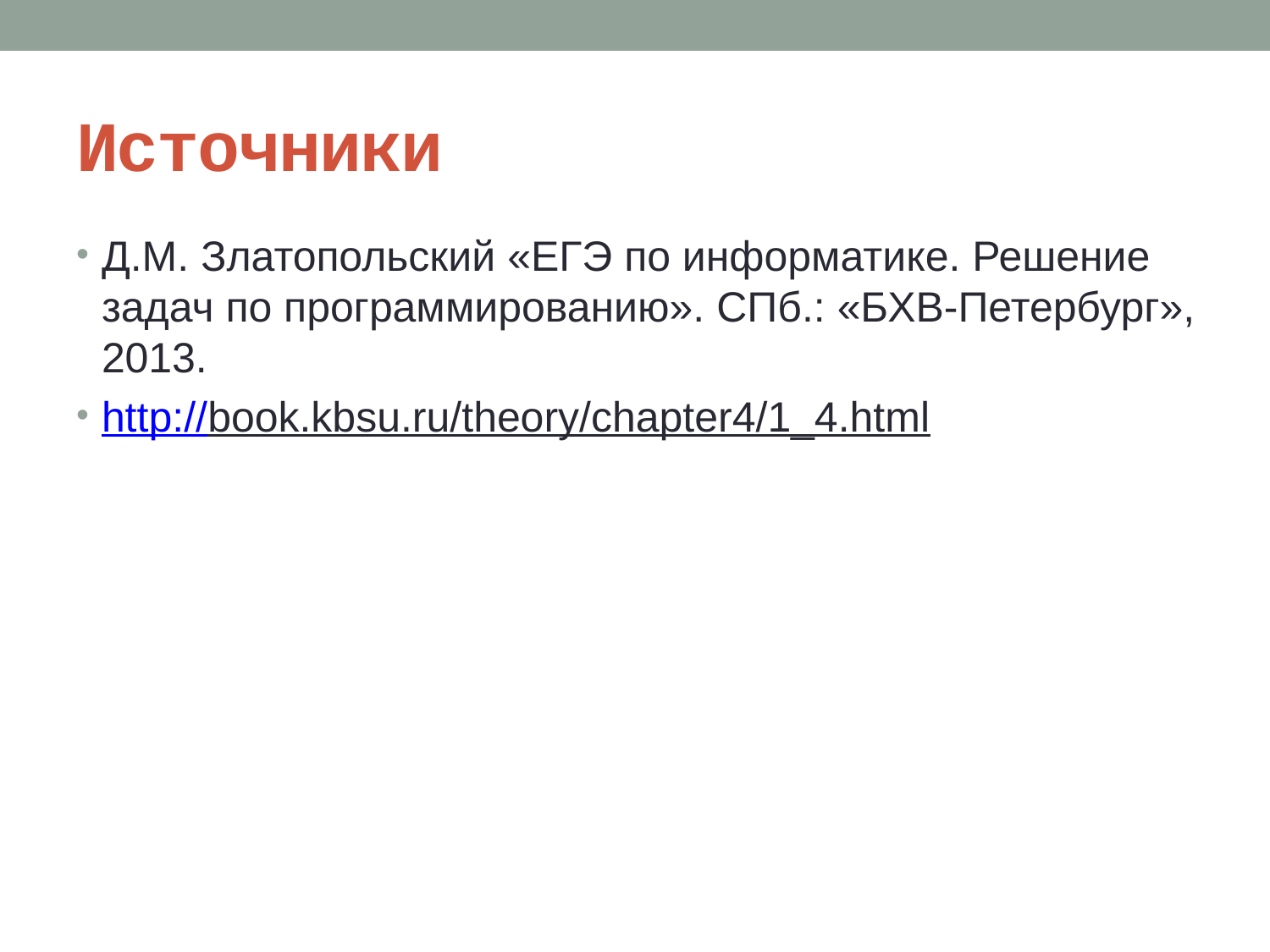

# Источники
Д.М. Златопольский «ЕГЭ по информатике. Решение задач по программированию». СПб.: «БХВ-Петербург», 2013.
http://book.kbsu.ru/theory/chapter4/1_4.html